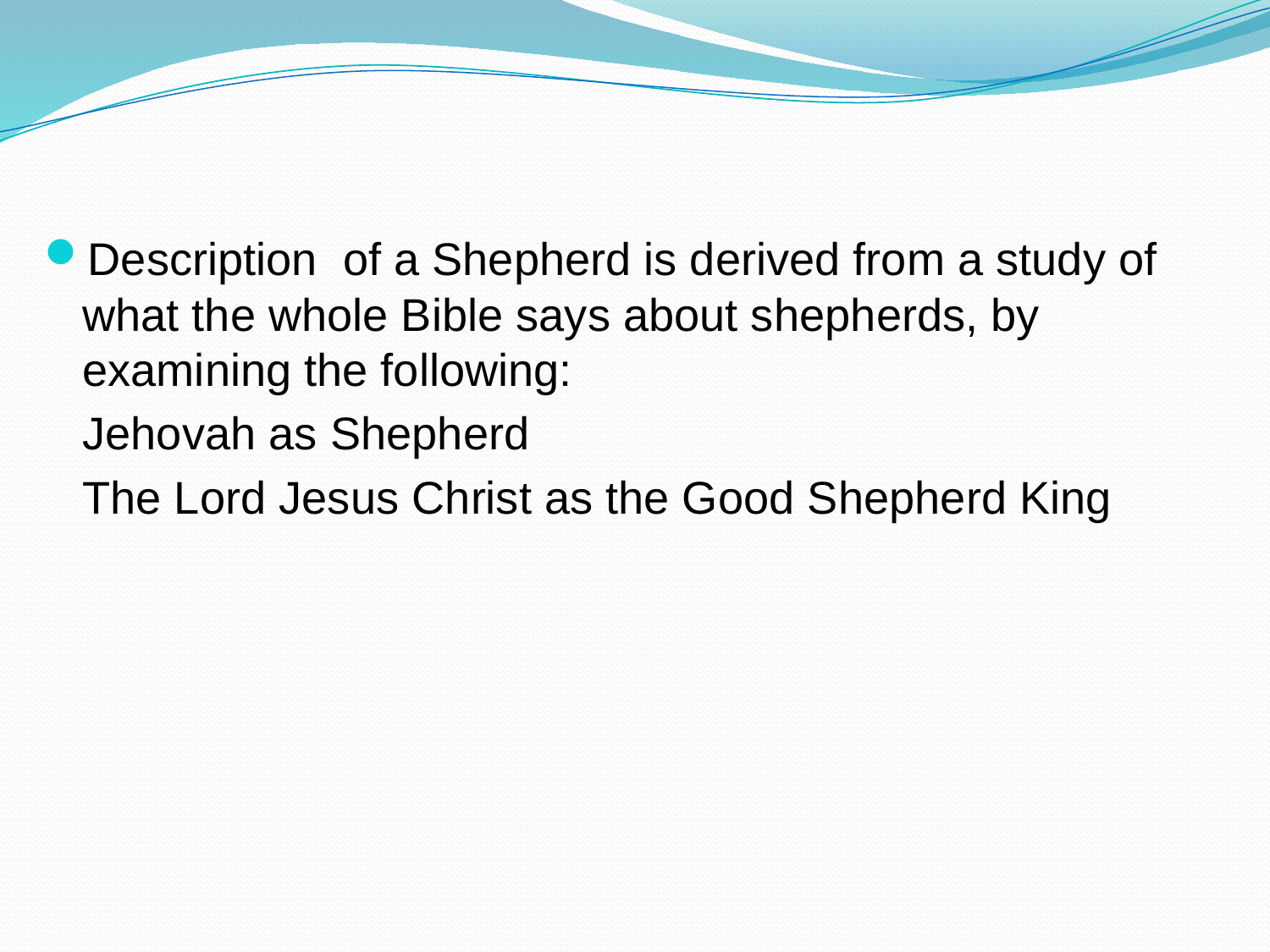

Description  of a Shepherd is derived from a study of what the whole Bible says about shepherds, by examining the following:
   Jehovah as Shepherd
   The Lord Jesus Christ as the Good Shepherd King